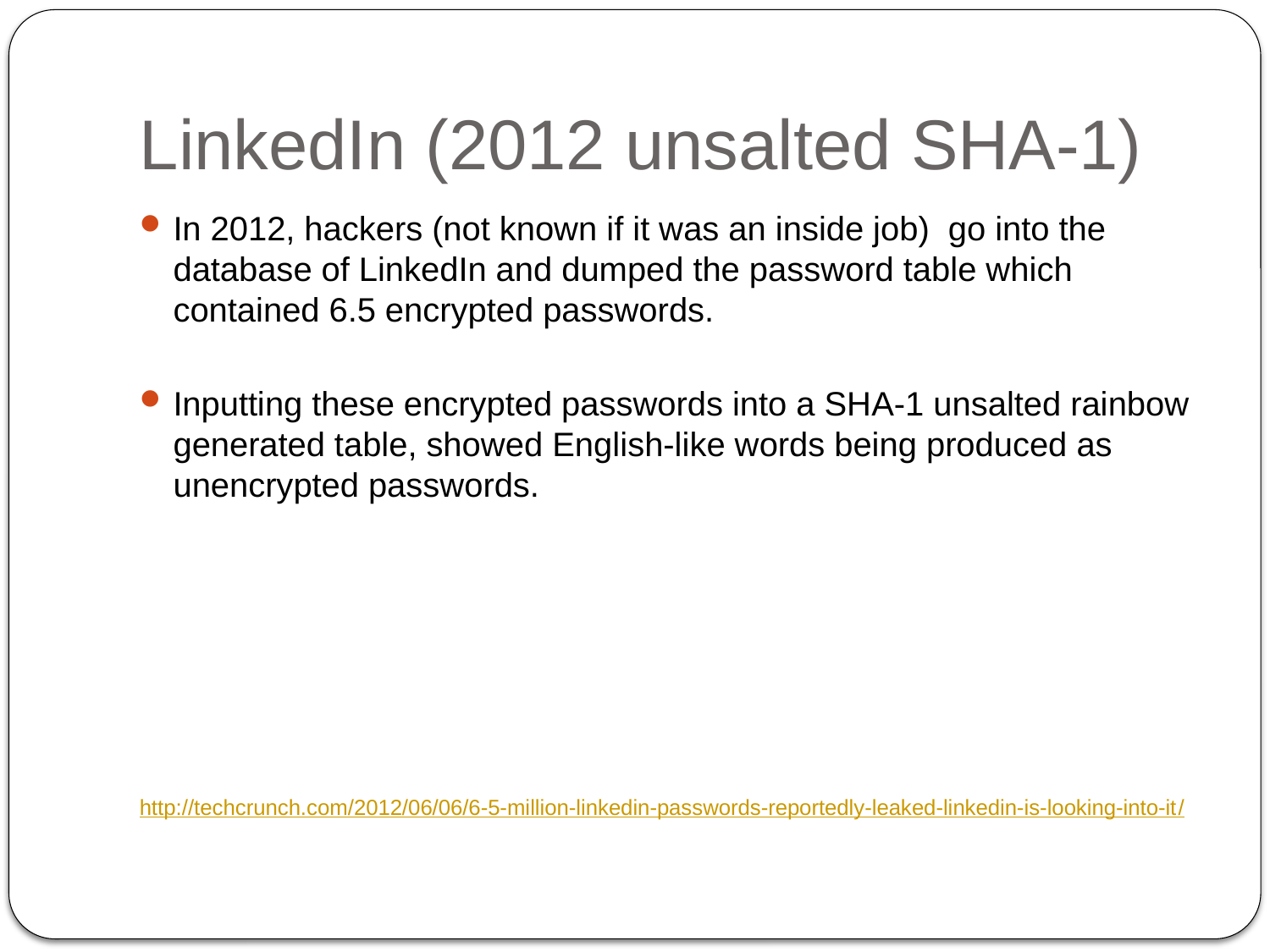

# LinkedIn (2012 unsalted SHA-1)
In 2012, hackers (not known if it was an inside job)  go into the database of LinkedIn and dumped the password table which contained 6.5 encrypted passwords.

Inputting these encrypted passwords into a SHA-1 unsalted rainbow generated table, showed English-like words being produced as unencrypted passwords.

http://techcrunch.com/2012/06/06/6-5-million-linkedin-passwords-reportedly-leaked-linkedin-is-looking-into-it/